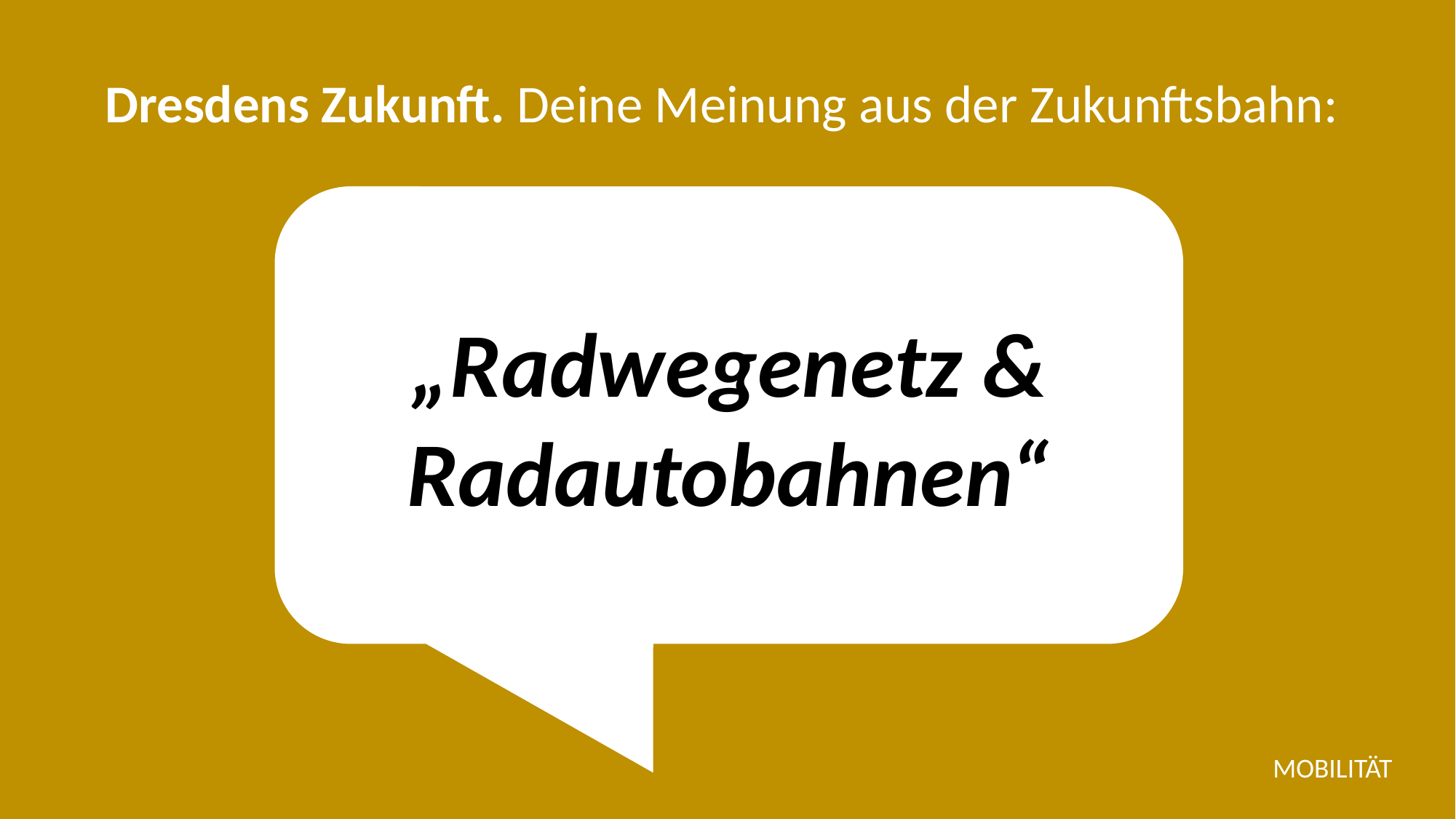

Dresdens Zukunft. Deine Meinung aus der Zukunftsbahn:
„Radwegenetz & Radautobahnen“
MOBILITÄT